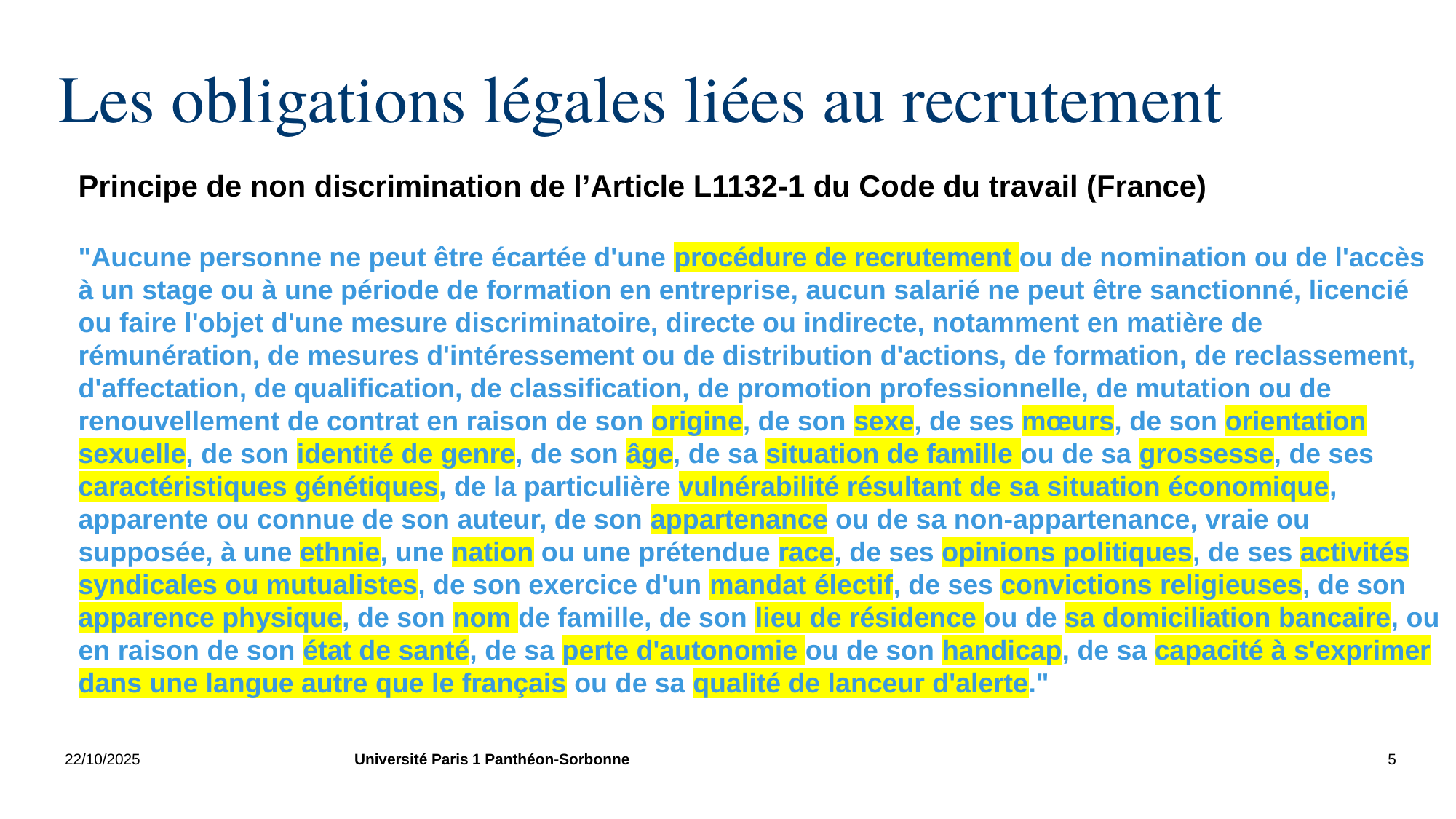

# Les obligations légales liées au recrutement
Principe de non discrimination de l’Article L1132-1 du Code du travail (France)

"Aucune personne ne peut être écartée d'une procédure de recrutement ou de nomination ou de l'accès à un stage ou à une période de formation en entreprise, aucun salarié ne peut être sanctionné, licencié ou faire l'objet d'une mesure discriminatoire, directe ou indirecte, notamment en matière de rémunération, de mesures d'intéressement ou de distribution d'actions, de formation, de reclassement, d'affectation, de qualification, de classification, de promotion professionnelle, de mutation ou de renouvellement de contrat en raison de son origine, de son sexe, de ses mœurs, de son orientation sexuelle, de son identité de genre, de son âge, de sa situation de famille ou de sa grossesse, de ses caractéristiques génétiques, de la particulière vulnérabilité résultant de sa situation économique, apparente ou connue de son auteur, de son appartenance ou de sa non-appartenance, vraie ou supposée, à une ethnie, une nation ou une prétendue race, de ses opinions politiques, de ses activités syndicales ou mutualistes, de son exercice d'un mandat électif, de ses convictions religieuses, de son apparence physique, de son nom de famille, de son lieu de résidence ou de sa domiciliation bancaire, ou en raison de son état de santé, de sa perte d'autonomie ou de son handicap, de sa capacité à s'exprimer dans une langue autre que le français ou de sa qualité de lanceur d'alerte."